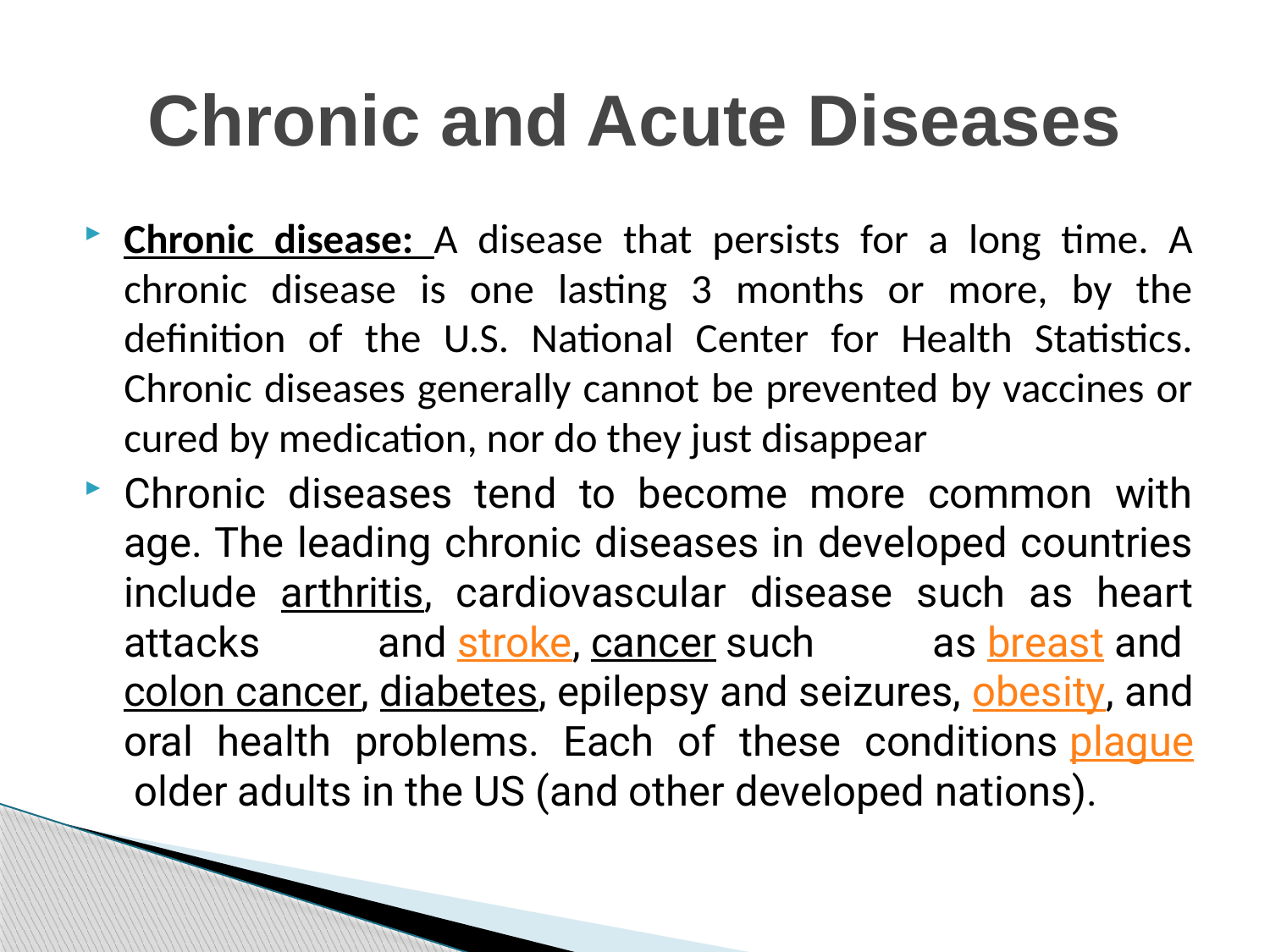

# Chronic and Acute Diseases
Chronic disease: A disease that persists for a long time. A chronic disease is one lasting 3 months or more, by the definition of the U.S. National Center for Health Statistics. Chronic diseases generally cannot be prevented by vaccines or cured by medication, nor do they just disappear
Chronic diseases tend to become more common with age. The leading chronic diseases in developed countries include arthritis, cardiovascular disease such as heart attacks and stroke, cancer such as breast and colon cancer, diabetes, epilepsy and seizures, obesity, and oral health problems. Each of these conditions plague older adults in the US (and other developed nations).